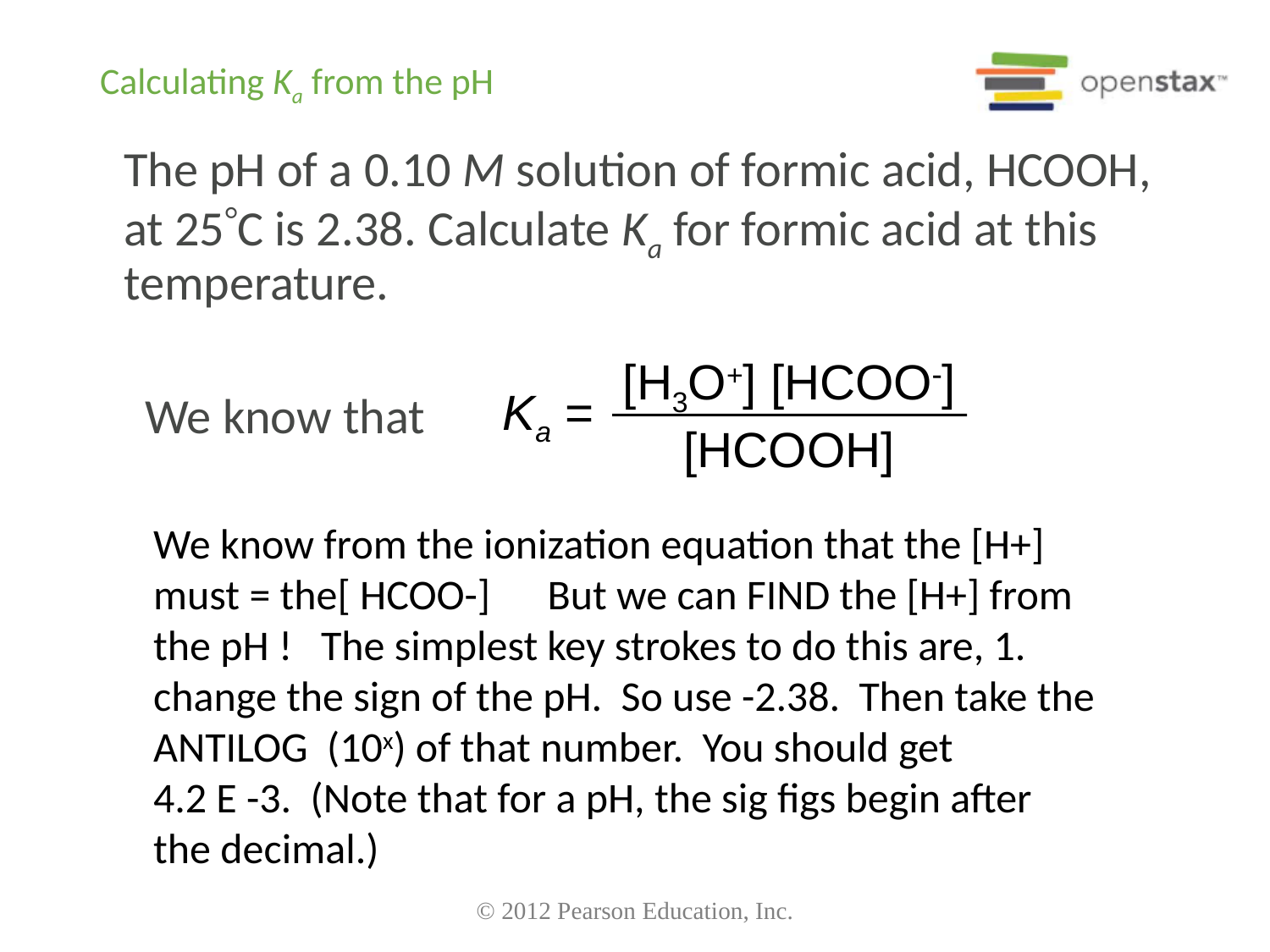

# Calculating Ka from the pH
	The pH of a 0.10 M solution of formic acid, HCOOH, at 25°C is 2.38. Calculate Ka for formic acid at this temperature.

    We know that

[H3O+] [HCOO−]
[HCOOH]
Ka =

We know from the ionization equation that the [H+] must = the[ HCOO-]      But we can FIND the [H+] from the pH !   The simplest key strokes to do this are, 1. change the sign of the pH.  So use -2.38.  Then take the ANTILOG  (10x) of that number.  You should get
4.2 E -3.  (Note that for a pH, the sig figs begin after the decimal.)
© 2012 Pearson Education, Inc.